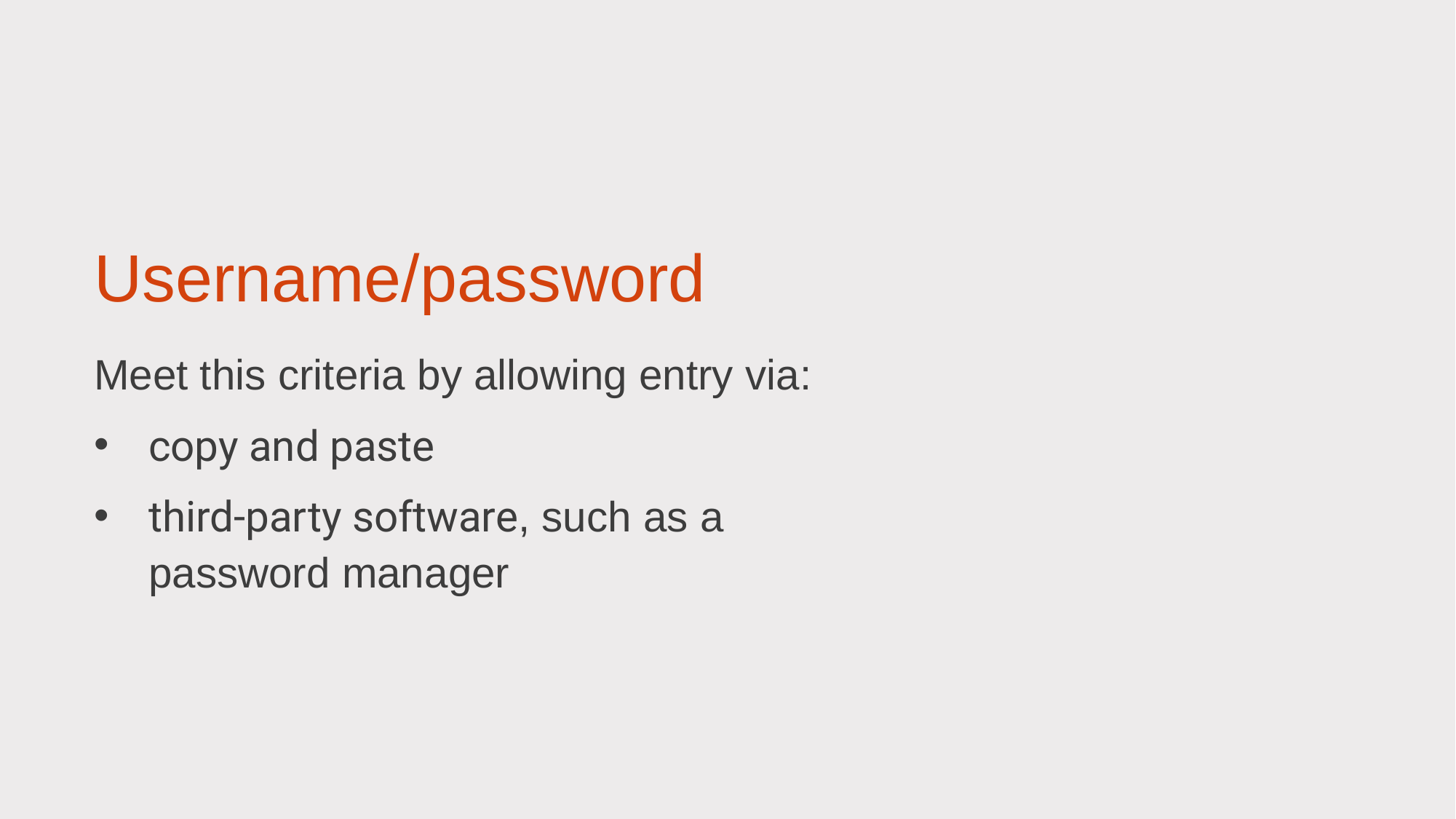

# Username/password
Meet this criteria by allowing entry via:
copy and paste
third-party software, such as a password manager